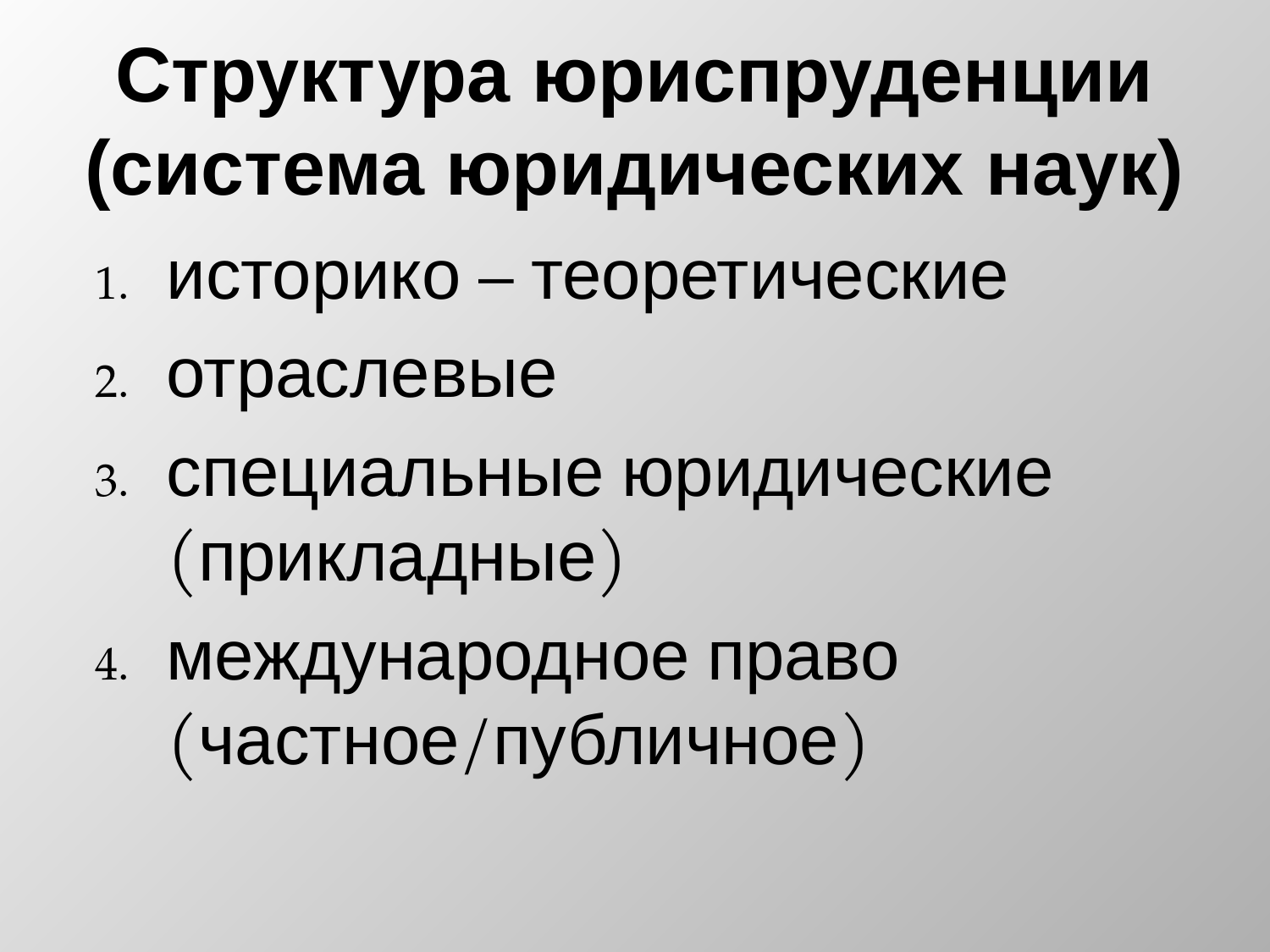

# Структура юриспруденции (система юридических наук)
историко – теоретические
отраслевые
специальные юридические (прикладные)
международное право (частное/публичное)